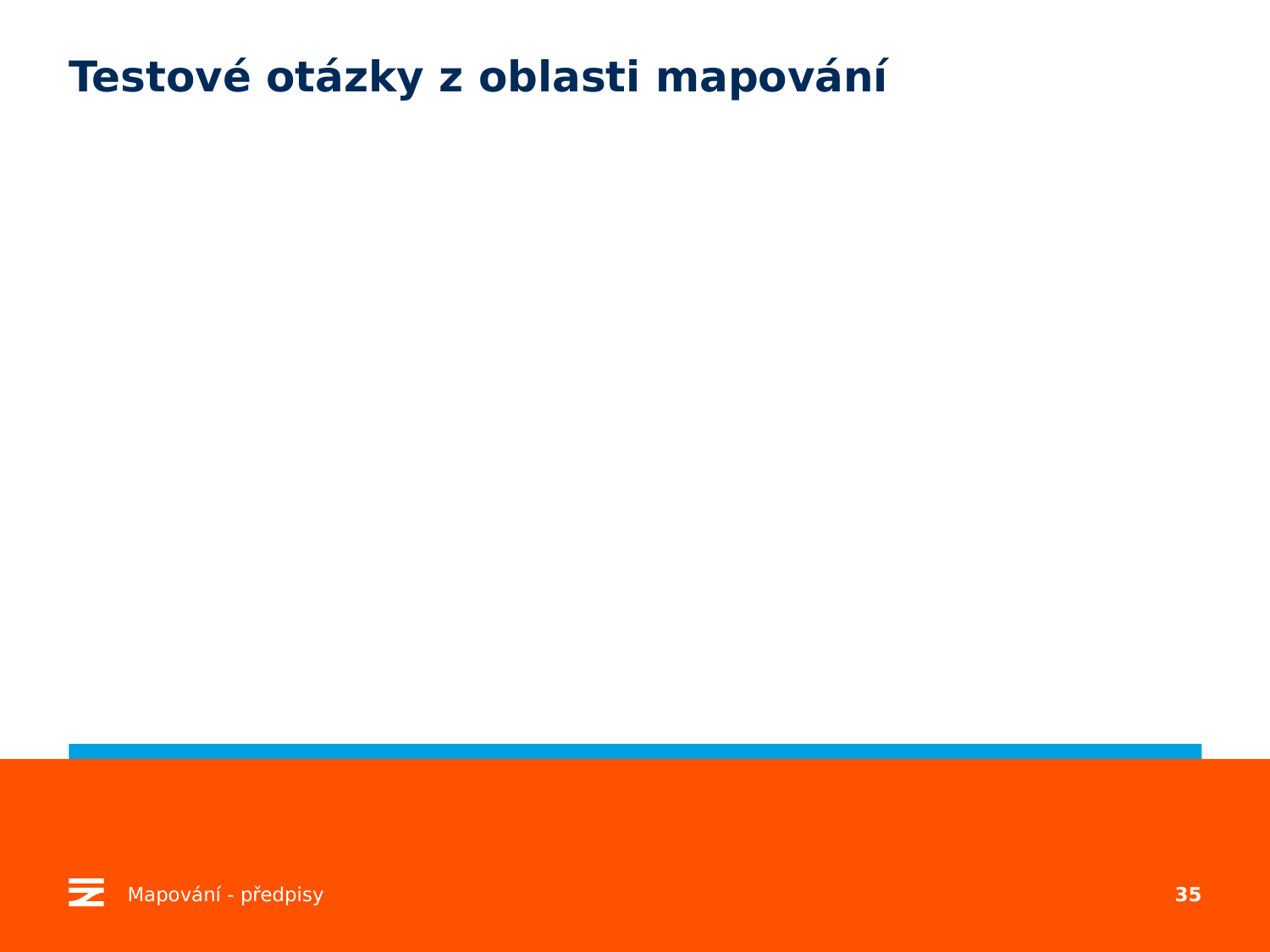

# Testové otázky z oblasti mapování
Mapování - předpisy
35